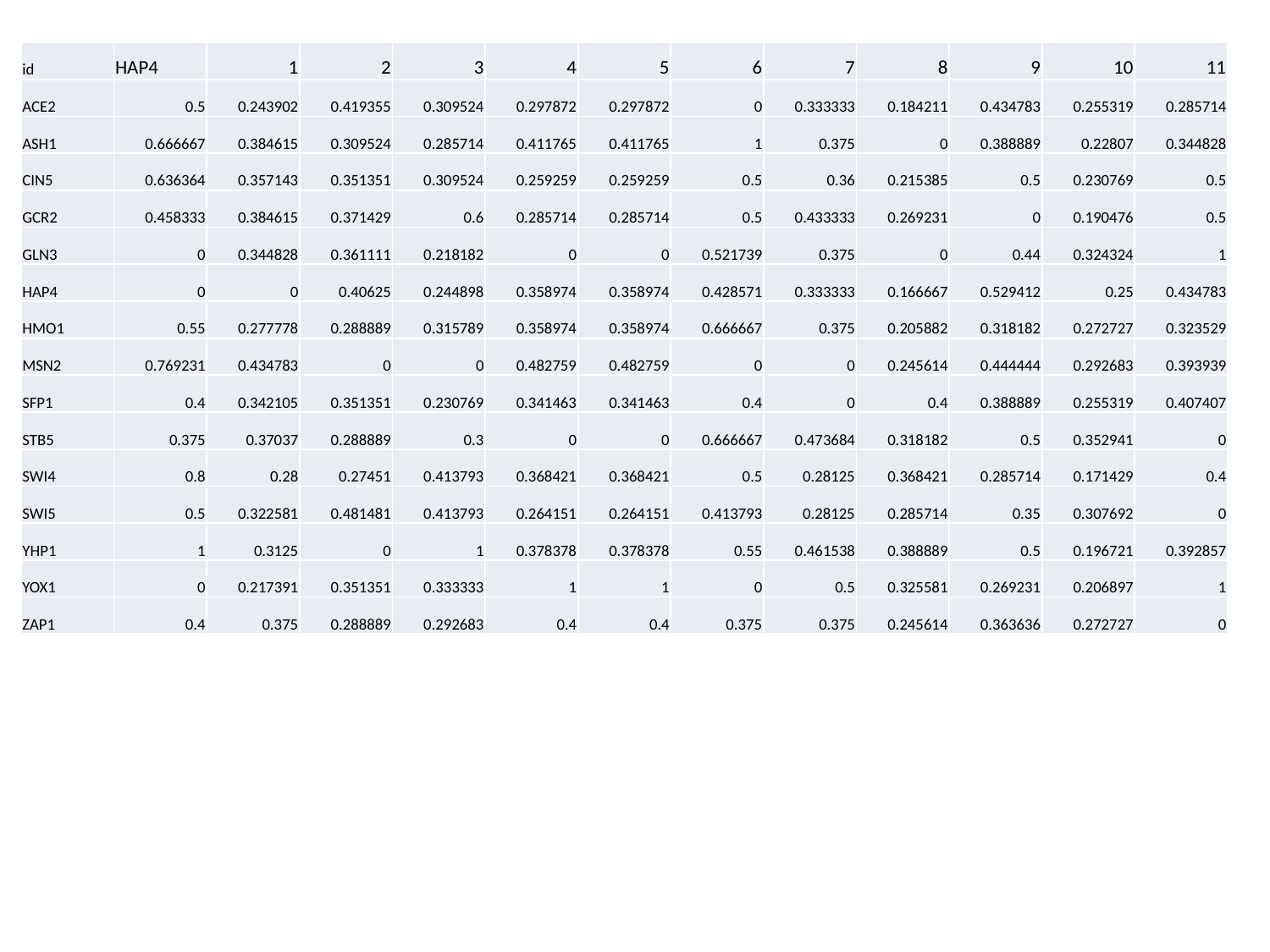

#
| id | HAP4 | 1 | 2 | 3 | 4 | 5 | 6 | 7 | 8 | 9 | 10 | 11 |
| --- | --- | --- | --- | --- | --- | --- | --- | --- | --- | --- | --- | --- |
| ACE2 | 0.5 | 0.243902 | 0.419355 | 0.309524 | 0.297872 | 0.297872 | 0 | 0.333333 | 0.184211 | 0.434783 | 0.255319 | 0.285714 |
| ASH1 | 0.666667 | 0.384615 | 0.309524 | 0.285714 | 0.411765 | 0.411765 | 1 | 0.375 | 0 | 0.388889 | 0.22807 | 0.344828 |
| CIN5 | 0.636364 | 0.357143 | 0.351351 | 0.309524 | 0.259259 | 0.259259 | 0.5 | 0.36 | 0.215385 | 0.5 | 0.230769 | 0.5 |
| GCR2 | 0.458333 | 0.384615 | 0.371429 | 0.6 | 0.285714 | 0.285714 | 0.5 | 0.433333 | 0.269231 | 0 | 0.190476 | 0.5 |
| GLN3 | 0 | 0.344828 | 0.361111 | 0.218182 | 0 | 0 | 0.521739 | 0.375 | 0 | 0.44 | 0.324324 | 1 |
| HAP4 | 0 | 0 | 0.40625 | 0.244898 | 0.358974 | 0.358974 | 0.428571 | 0.333333 | 0.166667 | 0.529412 | 0.25 | 0.434783 |
| HMO1 | 0.55 | 0.277778 | 0.288889 | 0.315789 | 0.358974 | 0.358974 | 0.666667 | 0.375 | 0.205882 | 0.318182 | 0.272727 | 0.323529 |
| MSN2 | 0.769231 | 0.434783 | 0 | 0 | 0.482759 | 0.482759 | 0 | 0 | 0.245614 | 0.444444 | 0.292683 | 0.393939 |
| SFP1 | 0.4 | 0.342105 | 0.351351 | 0.230769 | 0.341463 | 0.341463 | 0.4 | 0 | 0.4 | 0.388889 | 0.255319 | 0.407407 |
| STB5 | 0.375 | 0.37037 | 0.288889 | 0.3 | 0 | 0 | 0.666667 | 0.473684 | 0.318182 | 0.5 | 0.352941 | 0 |
| SWI4 | 0.8 | 0.28 | 0.27451 | 0.413793 | 0.368421 | 0.368421 | 0.5 | 0.28125 | 0.368421 | 0.285714 | 0.171429 | 0.4 |
| SWI5 | 0.5 | 0.322581 | 0.481481 | 0.413793 | 0.264151 | 0.264151 | 0.413793 | 0.28125 | 0.285714 | 0.35 | 0.307692 | 0 |
| YHP1 | 1 | 0.3125 | 0 | 1 | 0.378378 | 0.378378 | 0.55 | 0.461538 | 0.388889 | 0.5 | 0.196721 | 0.392857 |
| YOX1 | 0 | 0.217391 | 0.351351 | 0.333333 | 1 | 1 | 0 | 0.5 | 0.325581 | 0.269231 | 0.206897 | 1 |
| ZAP1 | 0.4 | 0.375 | 0.288889 | 0.292683 | 0.4 | 0.4 | 0.375 | 0.375 | 0.245614 | 0.363636 | 0.272727 | 0 |